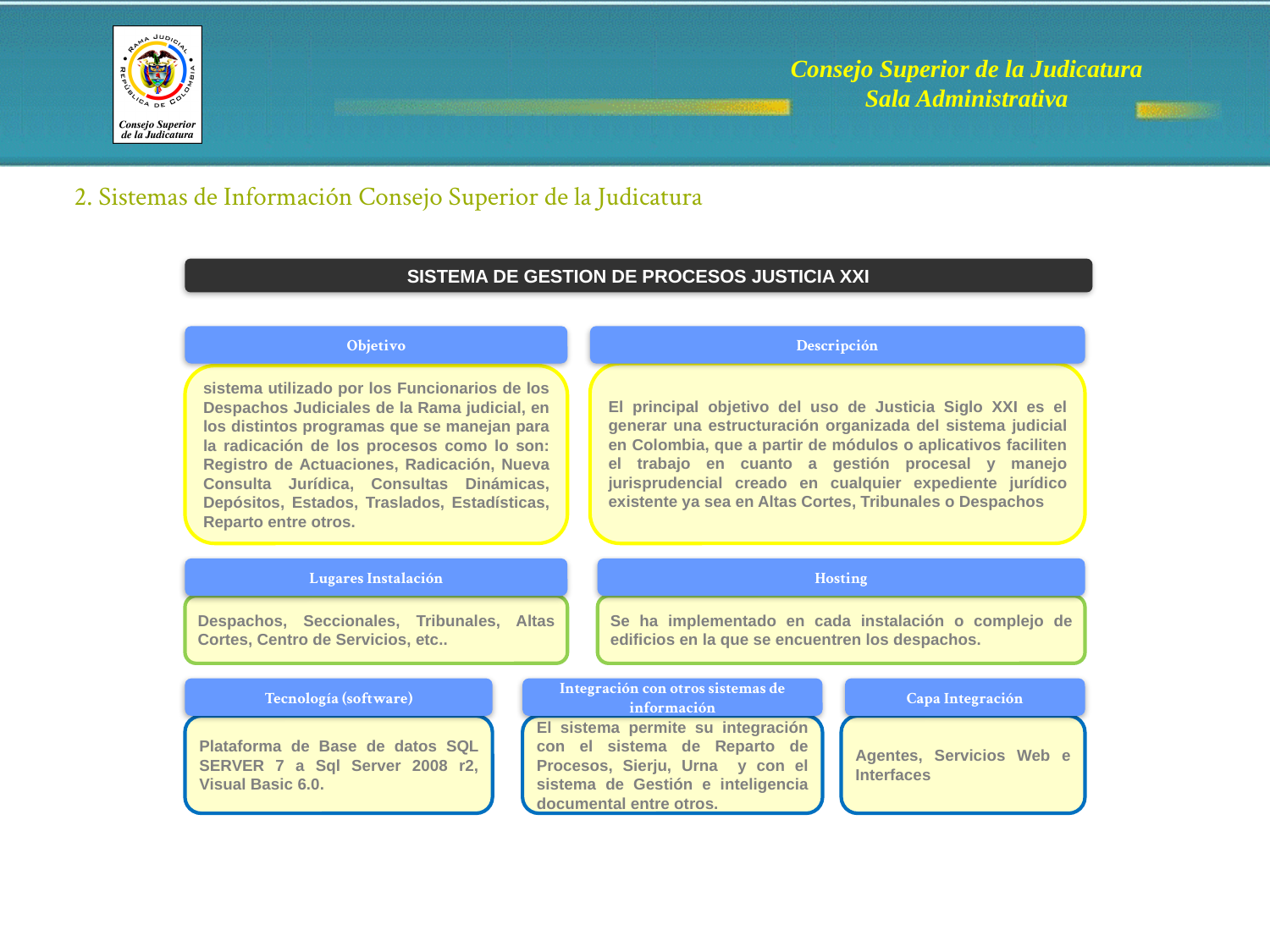

2. Sistemas de Información Consejo Superior de la Judicatura
SISTEMA DE GESTION DE PROCESOS JUSTICIA XXI
Objetivo
Descripción
El principal objetivo del uso de Justicia Siglo XXI es el generar una estructuración organizada del sistema judicial en Colombia, que a partir de módulos o aplicativos faciliten el trabajo en cuanto a gestión procesal y manejo jurisprudencial creado en cualquier expediente jurídico existente ya sea en Altas Cortes, Tribunales o Despachos
sistema utilizado por los Funcionarios de los Despachos Judiciales de la Rama judicial, en los distintos programas que se manejan para la radicación de los procesos como lo son: Registro de Actuaciones, Radicación, Nueva Consulta Jurídica, Consultas Dinámicas, Depósitos, Estados, Traslados, Estadísticas, Reparto entre otros.
Hosting
Lugares Instalación
Despachos, Seccionales, Tribunales, Altas Cortes, Centro de Servicios, etc..
Se ha implementado en cada instalación o complejo de edificios en la que se encuentren los despachos.
Tecnología (software)
Integración con otros sistemas de información
Capa Integración
Plataforma de Base de datos SQL SERVER 7 a Sql Server 2008 r2, Visual Basic 6.0.
El sistema permite su integración con el sistema de Reparto de Procesos, Sierju, Urna  y con el sistema de Gestión e inteligencia documental entre otros.
Agentes, Servicios Web e Interfaces